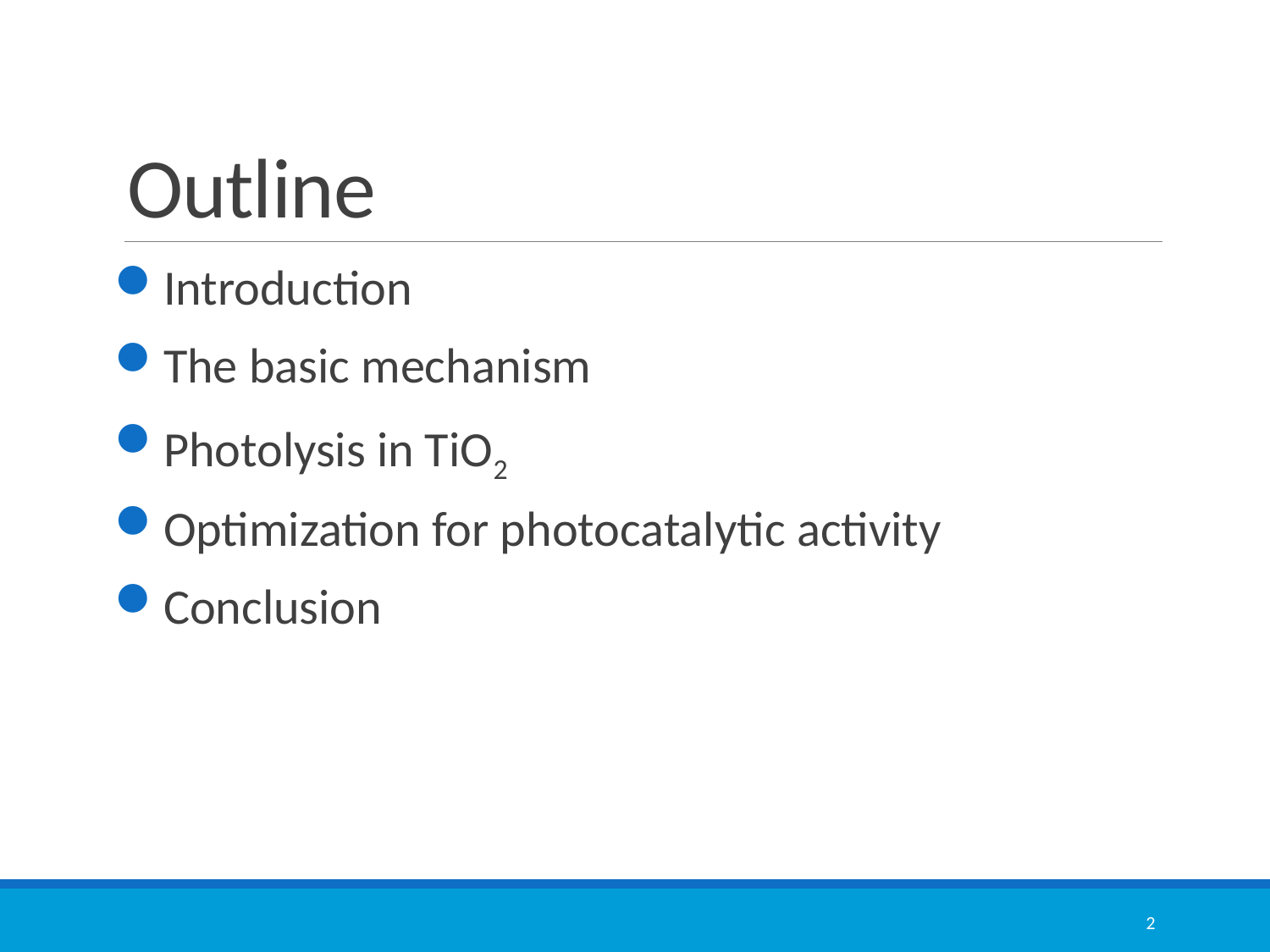

# Outline
Introduction
The basic mechanism
Photolysis in TiO2
Optimization for photocatalytic activity
Conclusion

2